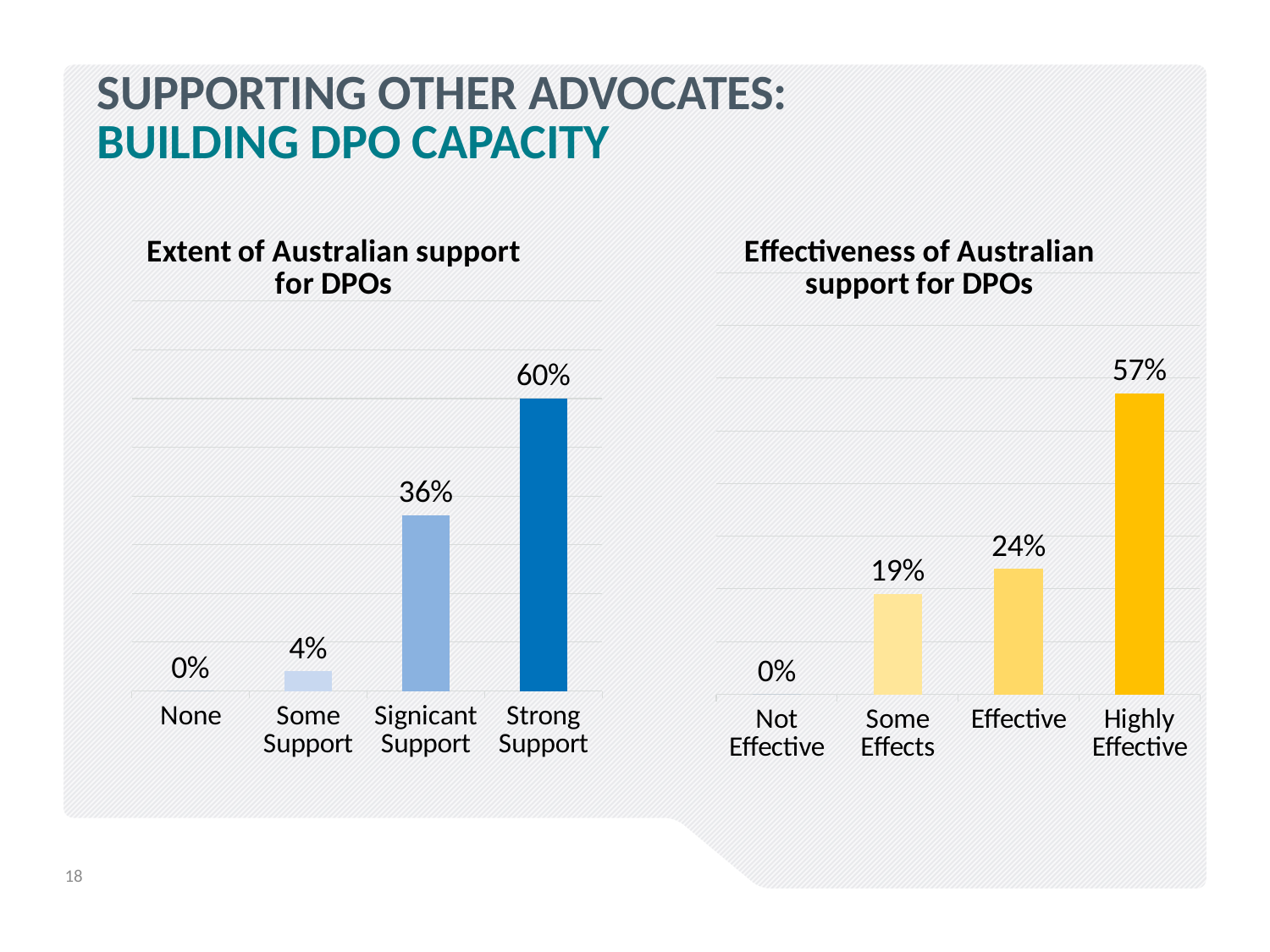

# Supporting other advocates: building DPO CAPACITY

### Chart: Effectiveness of Australian support for DPOs

| Category |  |
|---|---|
| Not Effective | 0.0 |
| Some Effects | 0.190476190476191 |
| Effective | 0.238095238095238 |
| Highly Effective | 0.571428571428572 |

### Chart: Extent of Australian support for DPOs

| Category |  |
|---|---|
| None | 0.0 |
| Some Support | 0.04 |
| Signicant Support | 0.36 |
| Strong Support | 0.6 |
18